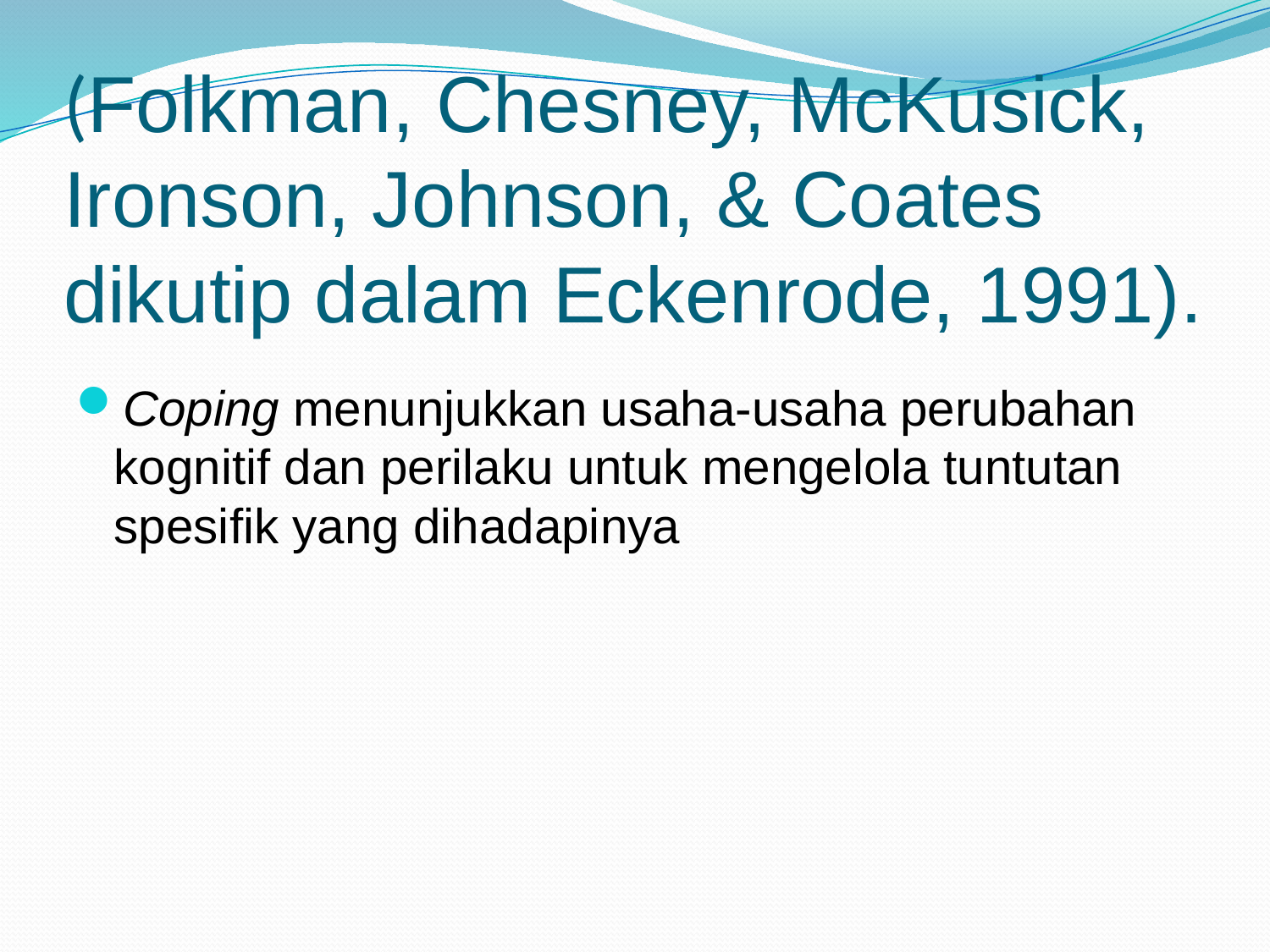

# (Folkman, Chesney, McKusick, Ironson, Johnson, & Coates dikutip dalam Eckenrode, 1991).
Coping menunjukkan usaha-usaha perubahan kognitif dan perilaku untuk mengelola tuntutan spesifik yang dihadapinya